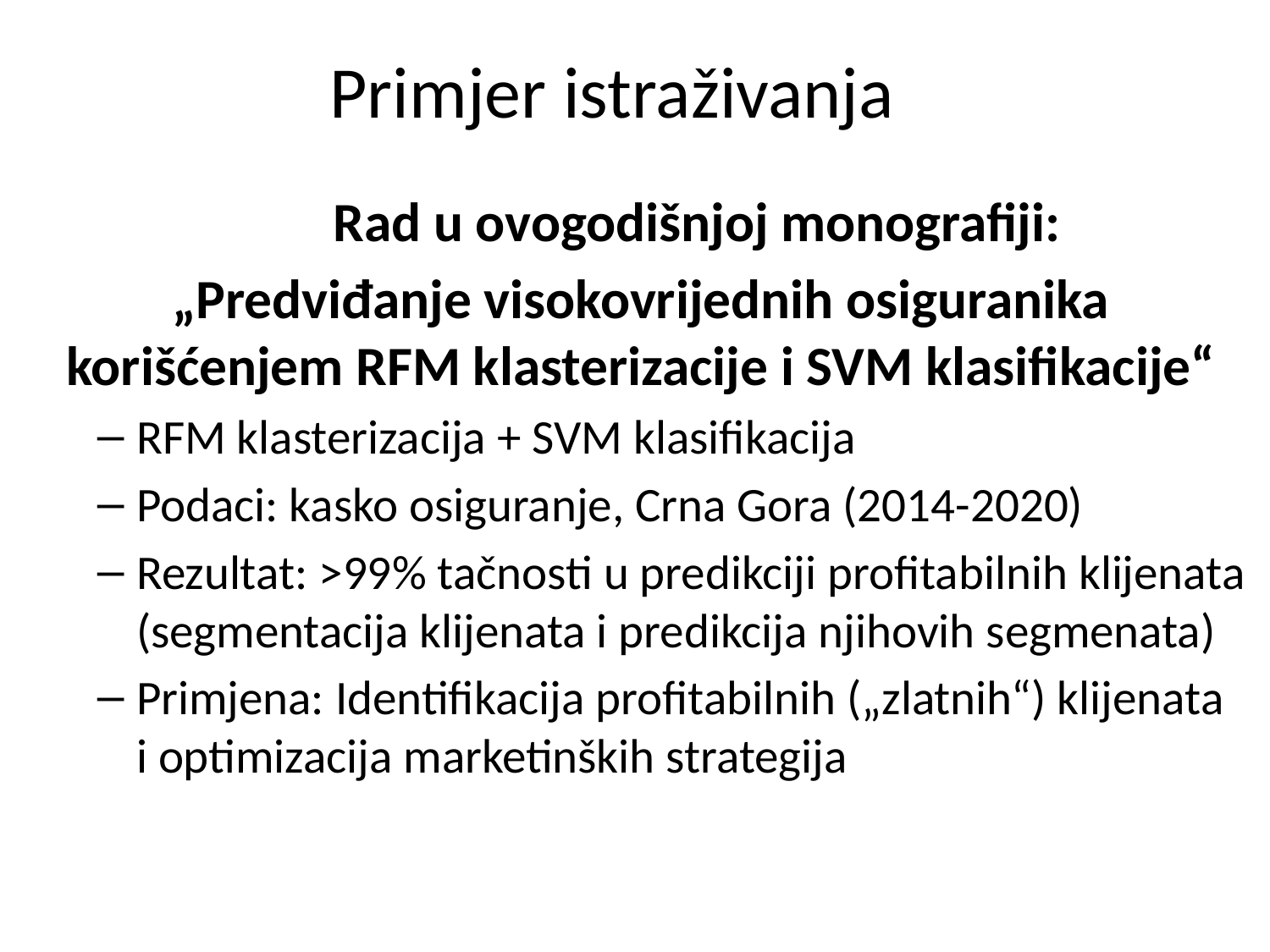

# Primjer istraživanja
	Rad u ovogodišnjoj monografiji:
„Predviđanje visokovrijednih osiguranika korišćenjem RFM klasterizacije i SVM klasifikacije“
RFM klasterizacija + SVM klasifikacija
Podaci: kasko osiguranje, Crna Gora (2014-2020)
Rezultat: >99% tačnosti u predikciji profitabilnih klijenata (segmentacija klijenata i predikcija njihovih segmenata)
Primjena: Identifikacija profitabilnih („zlatnih“) klijenata i optimizacija marketinških strategija